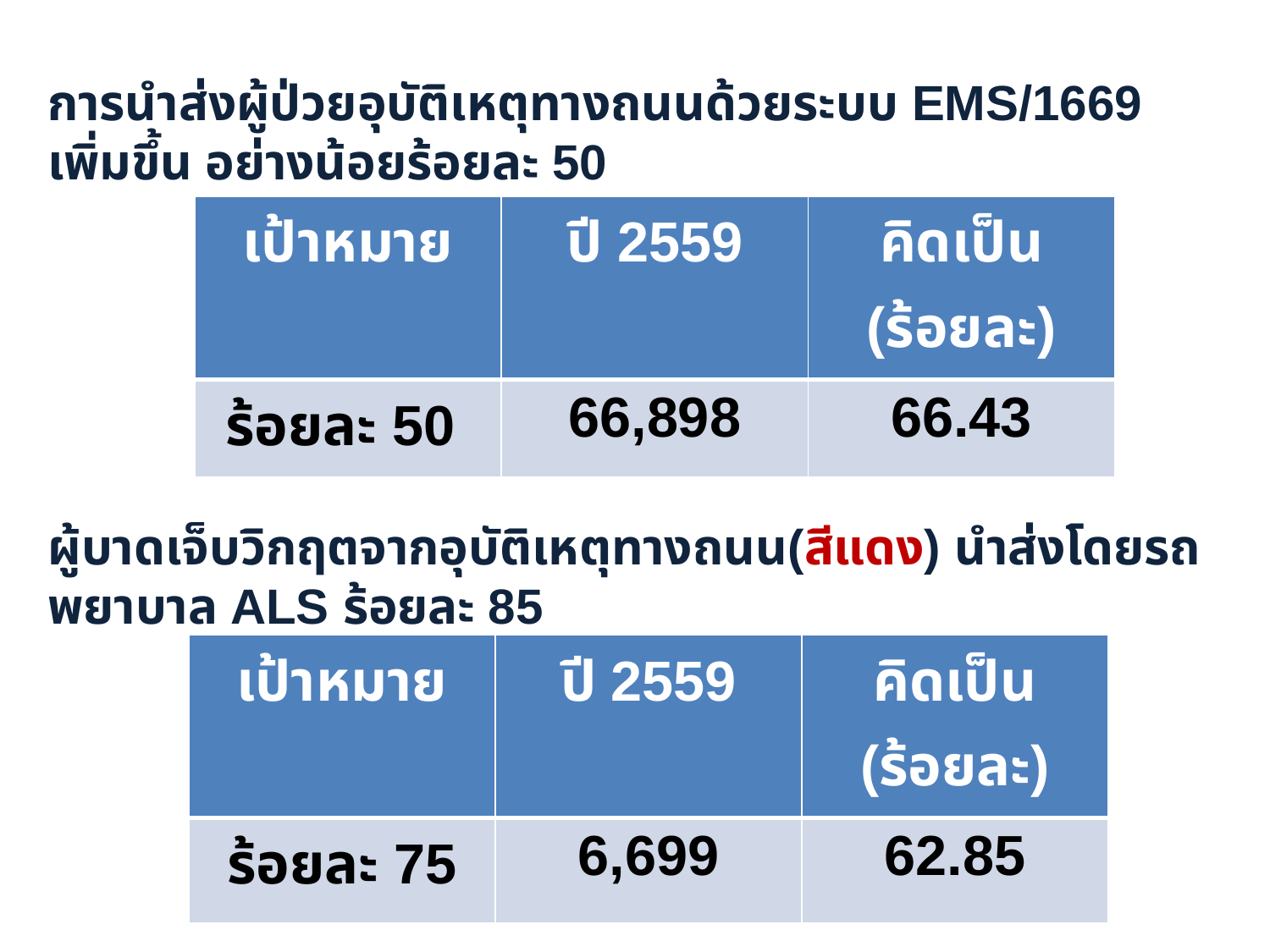

การนำส่งผู้ป่วยอุบัติเหตุทางถนนด้วยระบบ EMS/1669 เพิ่มขึ้น อย่างน้อยร้อยละ 50

ผู้บาดเจ็บวิกฤตจากอุบัติเหตุทางถนน(สีแดง) นำส่งโดยรถพยาบาล ALS ร้อยละ 85

| เป้าหมาย | ปี 2559 | คิดเป็น (ร้อยละ) |
| --- | --- | --- |
| ร้อยละ 50 | 66,898 | 66.43 |
#
| เป้าหมาย | ปี 2559 | คิดเป็น (ร้อยละ) |
| --- | --- | --- |
| ร้อยละ 75 | 6,699 | 62.85 |